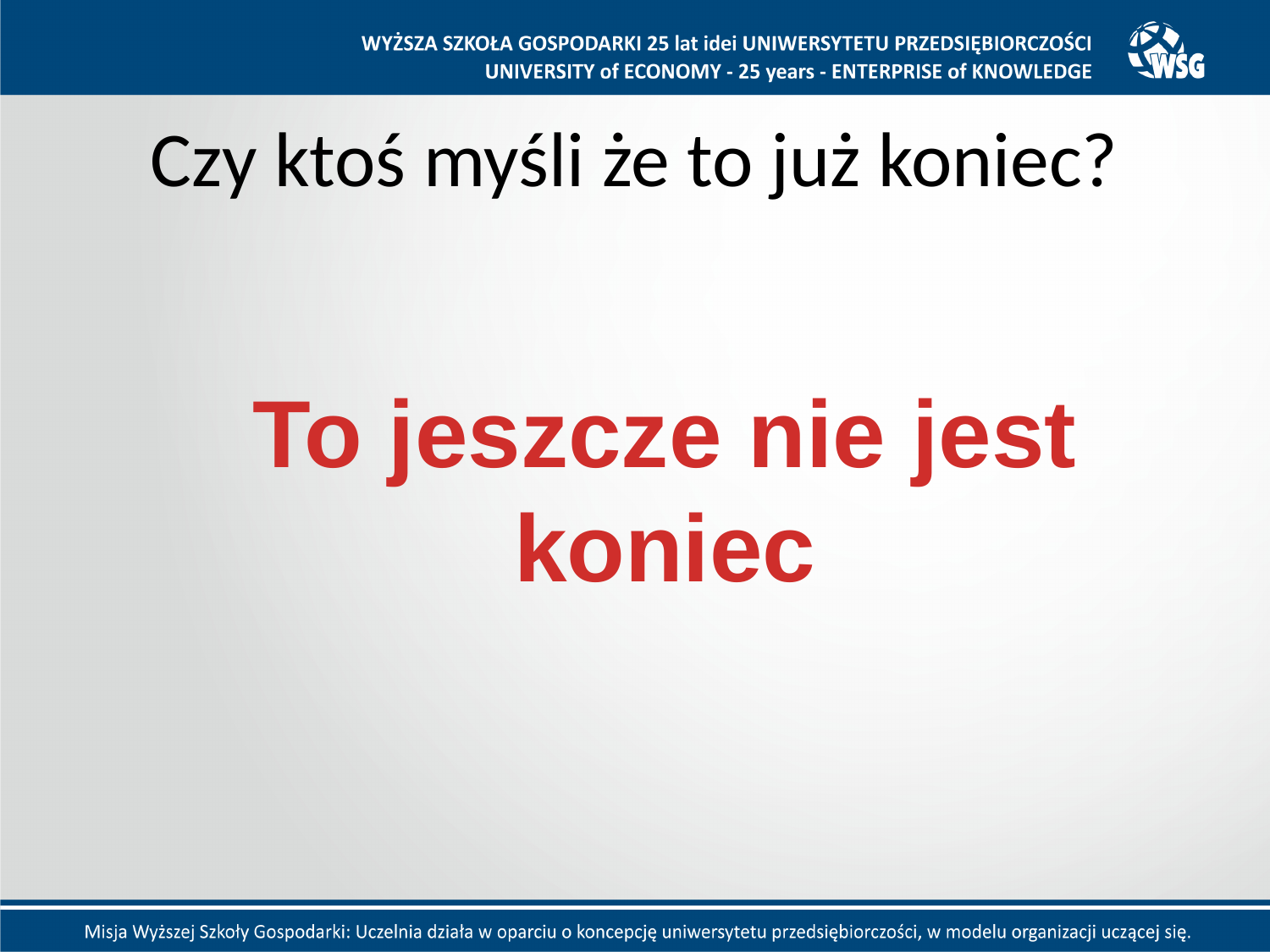

# Czy ktoś myśli że to już koniec?
To jeszcze nie jest koniec